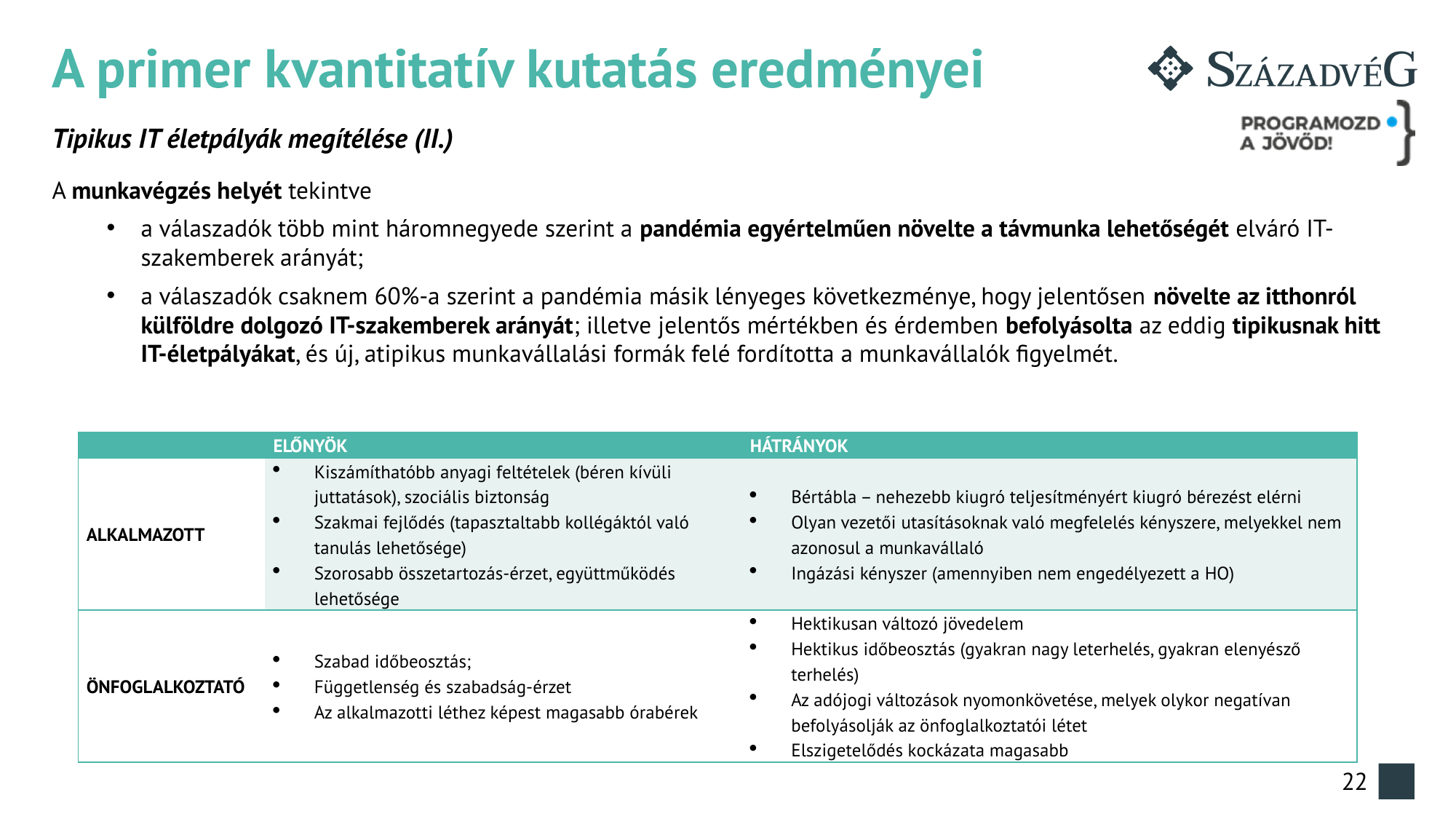

# A primer kvantitatív kutatás eredményei
Tipikus IT életpályák megítélése (II.)
A munkavégzés helyét tekintve
a válaszadók több mint háromnegyede szerint a pandémia egyértelműen növelte a távmunka lehetőségét elváró IT-szakemberek arányát;
a válaszadók csaknem 60%-a szerint a pandémia másik lényeges következménye, hogy jelentősen növelte az itthonról külföldre dolgozó IT-szakemberek arányát; illetve jelentős mértékben és érdemben befolyásolta az eddig tipikusnak hitt IT-életpályákat, és új, atipikus munkavállalási formák felé fordította a munkavállalók figyelmét.
|  | ELŐNYÖK | HÁTRÁNYOK |
| --- | --- | --- |
| ALKALMAZOTT | Kiszámíthatóbb anyagi feltételek (béren kívüli juttatások), szociális biztonság Szakmai fejlődés (tapasztaltabb kollégáktól való tanulás lehetősége) Szorosabb összetartozás-érzet, együttműködés lehetősége | Bértábla – nehezebb kiugró teljesítményért kiugró bérezést elérni Olyan vezetői utasításoknak való megfelelés kényszere, melyekkel nem azonosul a munkavállaló Ingázási kényszer (amennyiben nem engedélyezett a HO) |
| ÖNFOGLALKOZTATÓ | Szabad időbeosztás; Függetlenség és szabadság-érzet Az alkalmazotti léthez képest magasabb órabérek | Hektikusan változó jövedelem Hektikus időbeosztás (gyakran nagy leterhelés, gyakran elenyésző terhelés) Az adójogi változások nyomonkövetése, melyek olykor negatívan befolyásolják az önfoglalkoztatói létet Elszigetelődés kockázata magasabb |
22